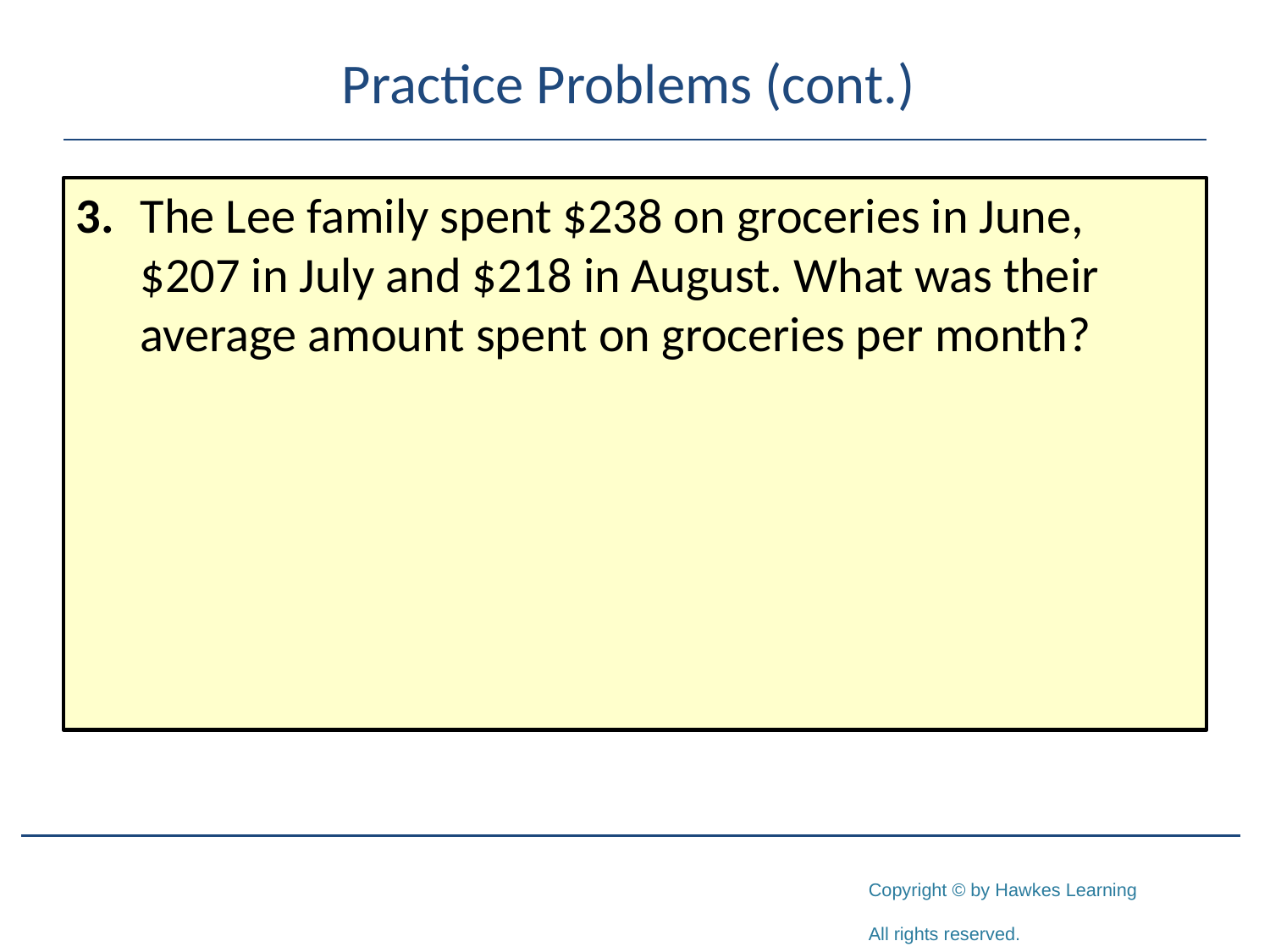

# Practice Problems (cont.)
3.	The Lee family spent $238 on groceries in June, $207 in July and $218 in August. What was their average amount spent on groceries per month?